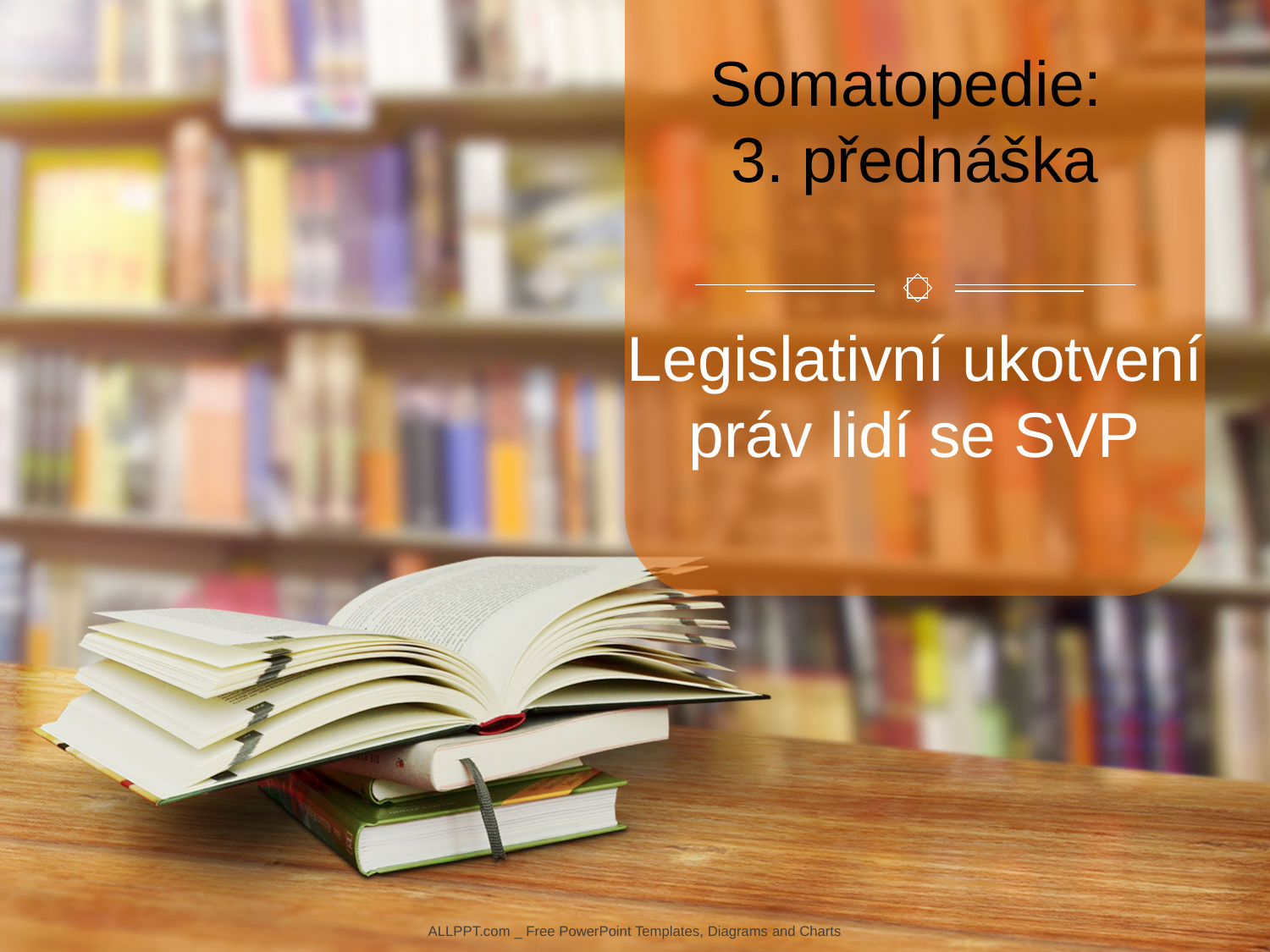

Somatopedie:
3. přednáška

Legislativní ukotvení práv lidí se SVP
ALLPPT.com _ Free PowerPoint Templates, Diagrams and Charts